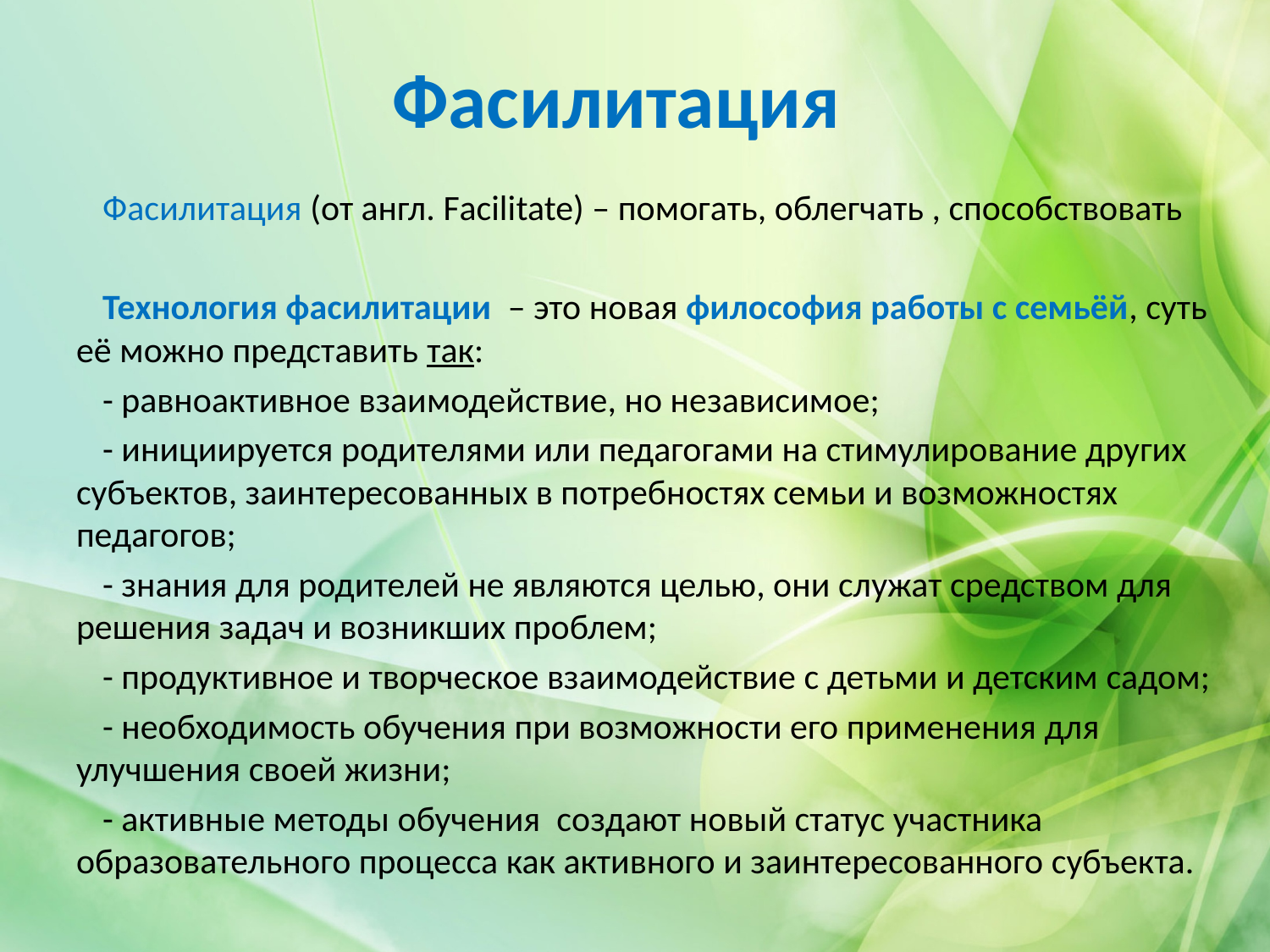

# Фасилитация
Фасилитация (от англ. Facilitate) – помогать, облегчать , способствовать

Технология фасилитации  – это новая философия работы с семьёй, суть её можно представить так:
- равноактивное взаимодействие, но независимое;
- инициируется родителями или педагогами на стимулирование других субъектов, заинтересованных в потребностях семьи и возможностях педагогов;
- знания для родителей не являются целью, они служат средством для решения задач и возникших проблем;
- продуктивное и творческое взаимодействие с детьми и детским садом;
- необходимость обучения при возможности его применения для улучшения своей жизни;
- активные методы обучения  создают новый статус участника образовательного процесса как активного и заинтересованного субъекта.